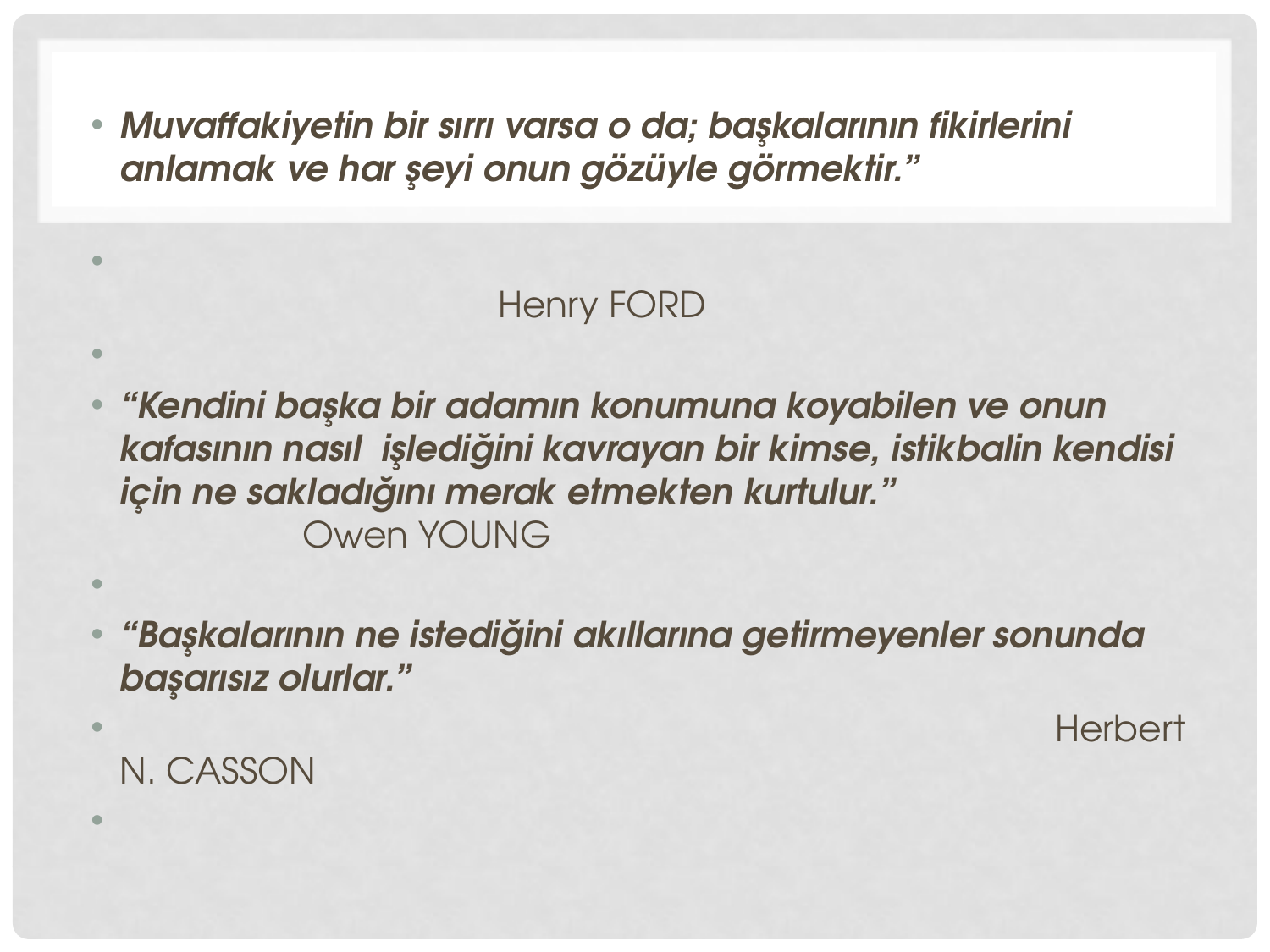

Muvaffakiyetin bir sırrı varsa o da; başkalarının fikirlerini anlamak ve har şeyi onun gözüyle görmektir.”
                                                                                                                                                  Henry FORD

“Kendini başka bir adamın konumuna koyabilen ve onun kafasının nasıl  işlediğini kavrayan bir kimse, istikbalin kendisi için ne sakladığını merak etmekten kurtulur.”                                                Owen YOUNG

“Başkalarının ne istediğini akıllarına getirmeyenler sonunda başarısız olurlar.”
                                                                                              Herbert N. CASSON